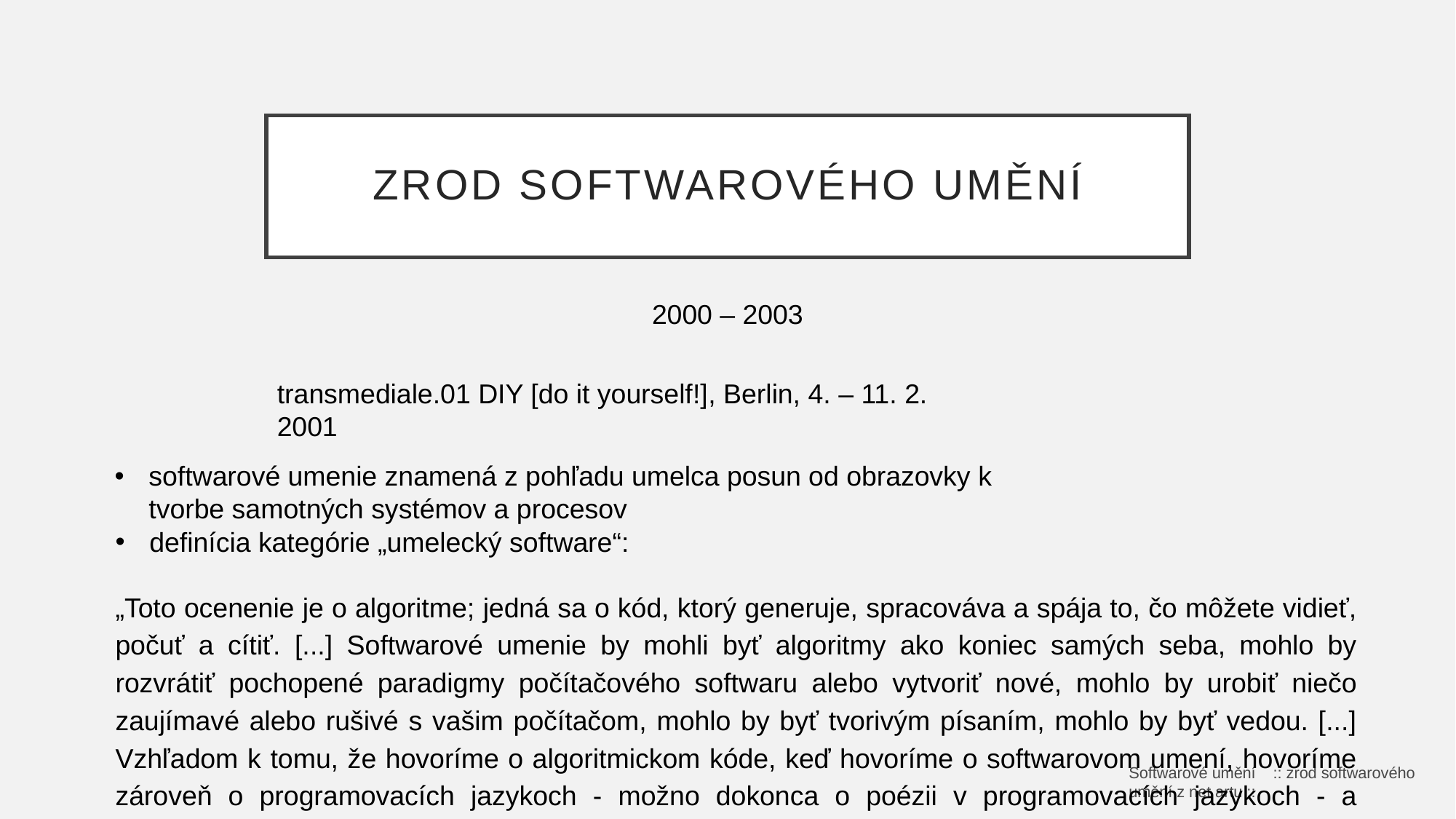

# zrod softwarového umění
2000 – 2003
transmediale.01 DIY [do it yourself!], Berlin, 4. – 11. 2. 2001
softwarové umenie znamená z pohľadu umelca posun od obrazovky k tvorbe samotných systémov a procesov
definícia kategórie „umelecký software“:
„Toto ocenenie je o algoritme; jedná sa o kód, ktorý generuje, spracováva a spája to, čo môžete vidieť, počuť a cítiť. [...] Softwarové umenie by mohli byť algoritmy ako koniec samých seba, mohlo by rozvrátiť pochopené paradigmy počítačového softwaru alebo vytvoriť nové, mohlo by urobiť niečo zaujímavé alebo rušivé s vašim počítačom, mohlo by byť tvorivým písaním, mohlo by byť vedou. [...] Vzhľadom k tomu, že hovoríme o algoritmickom kóde, keď hovoríme o softwarovom umení, hovoríme zároveň o programovacích jazykoch - možno dokonca o poézii v programovacích jazykoch - a hovoríme o rozdieli medzi zdrojovým kódom v programovacích jazykoch a realizovateľným zostaveným kódom.“
Softwarové umění    :: zrod softwarového umění z net artu ::